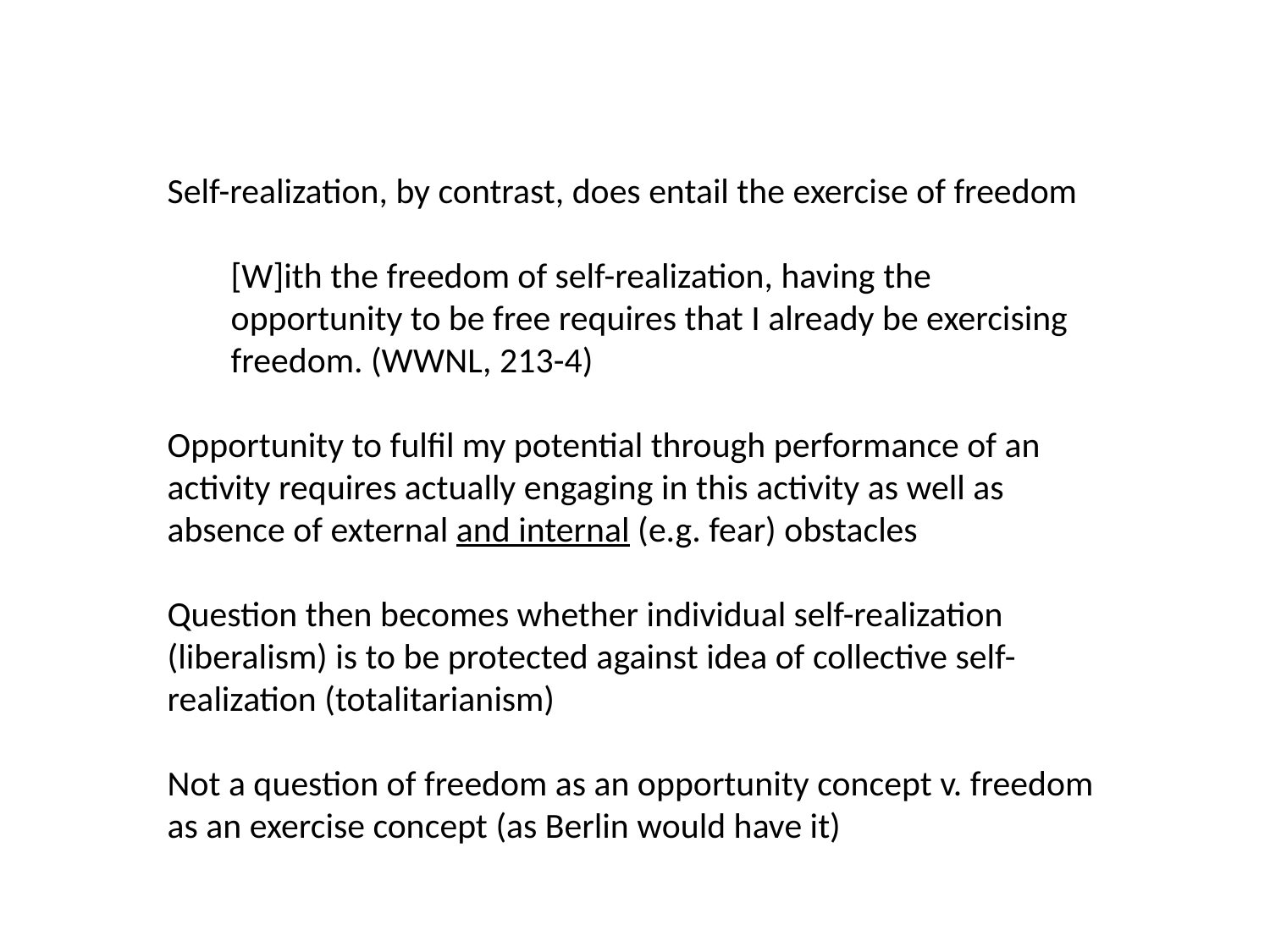

Self-realization, by contrast, does entail the exercise of freedom

[W]ith the freedom of self-realization, having the opportunity to be free requires that I already be exercising freedom. (WWNL, 213-4)

Opportunity to fulfil my potential through performance of an activity requires actually engaging in this activity as well as absence of external and internal (e.g. fear) obstacles

Question then becomes whether individual self-realization (liberalism) is to be protected against idea of collective self-realization (totalitarianism)

Not a question of freedom as an opportunity concept v. freedom as an exercise concept (as Berlin would have it)